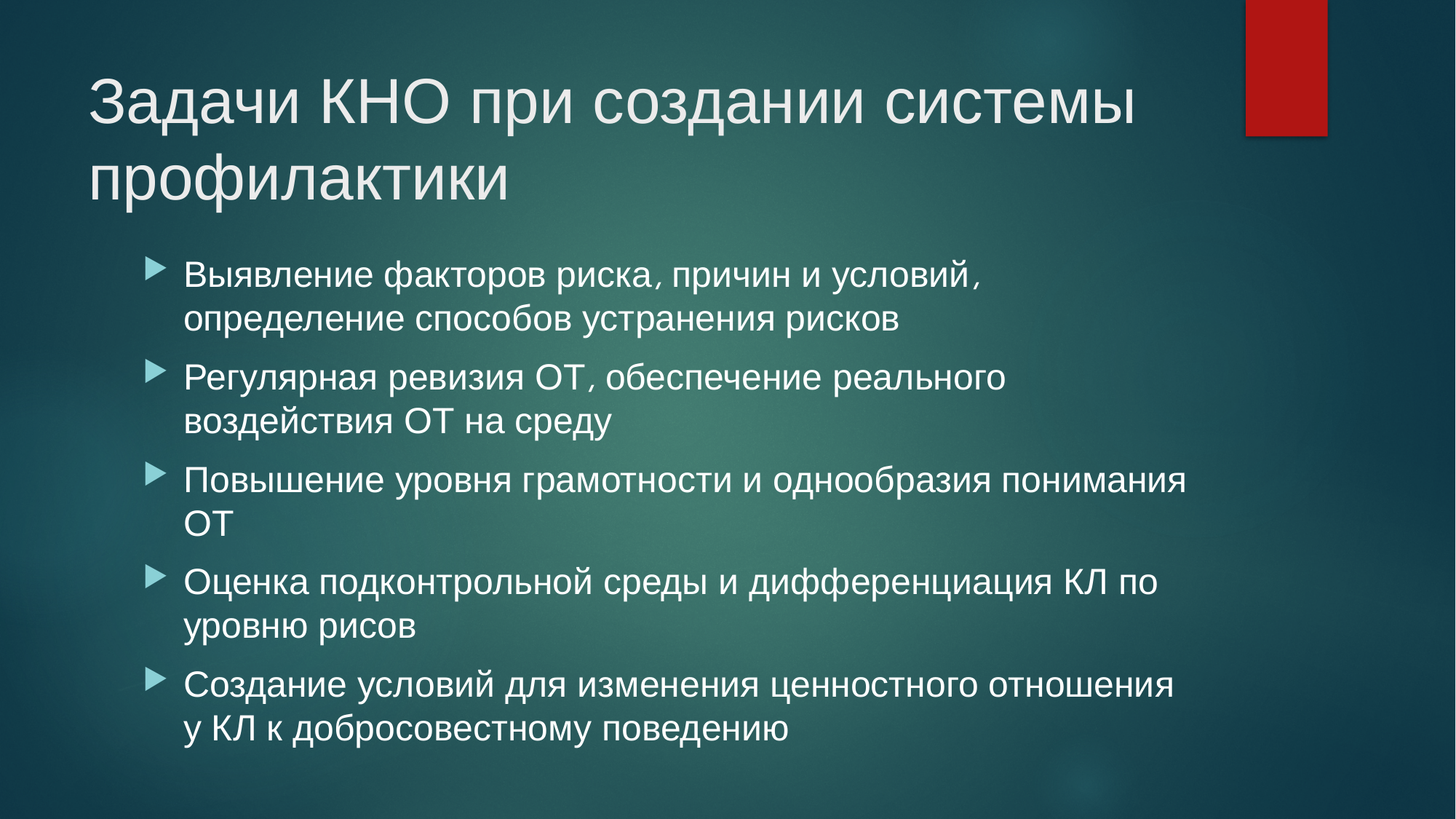

# Задачи КНО при создании системы профилактики
Выявление факторов риска, причин и условий, определение способов устранения рисков
Регулярная ревизия ОТ, обеспечение реального воздействия ОТ на среду
Повышение уровня грамотности и однообразия понимания ОТ
Оценка подконтрольной среды и дифференциация КЛ по уровню рисов
Создание условий для изменения ценностного отношения у КЛ к добросовестному поведению